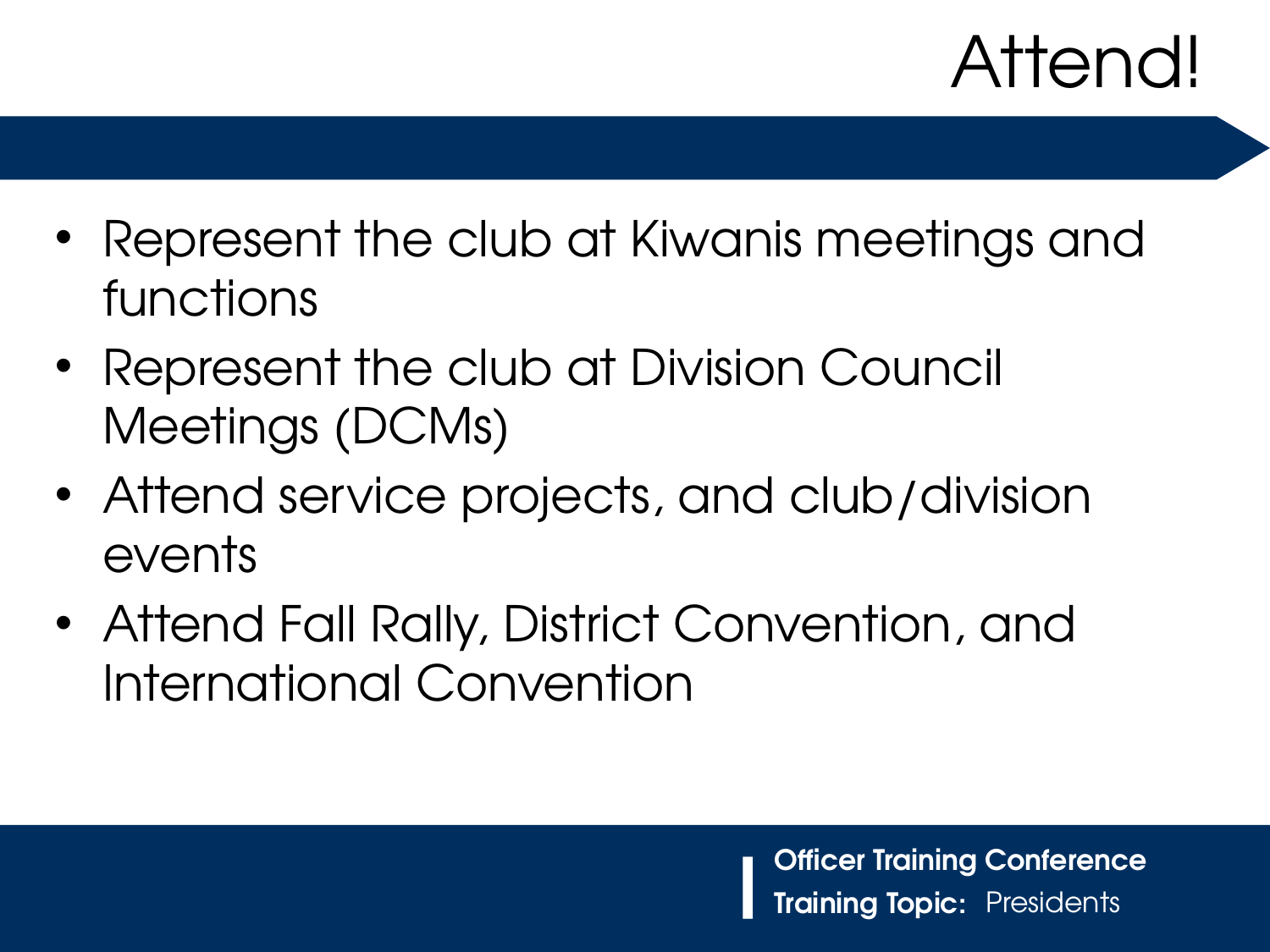

Attend!
Represent the club at Kiwanis meetings and functions
Represent the club at Division Council Meetings (DCMs)
Attend service projects, and club/division events
Attend Fall Rally, District Convention, and International Convention

Presidents